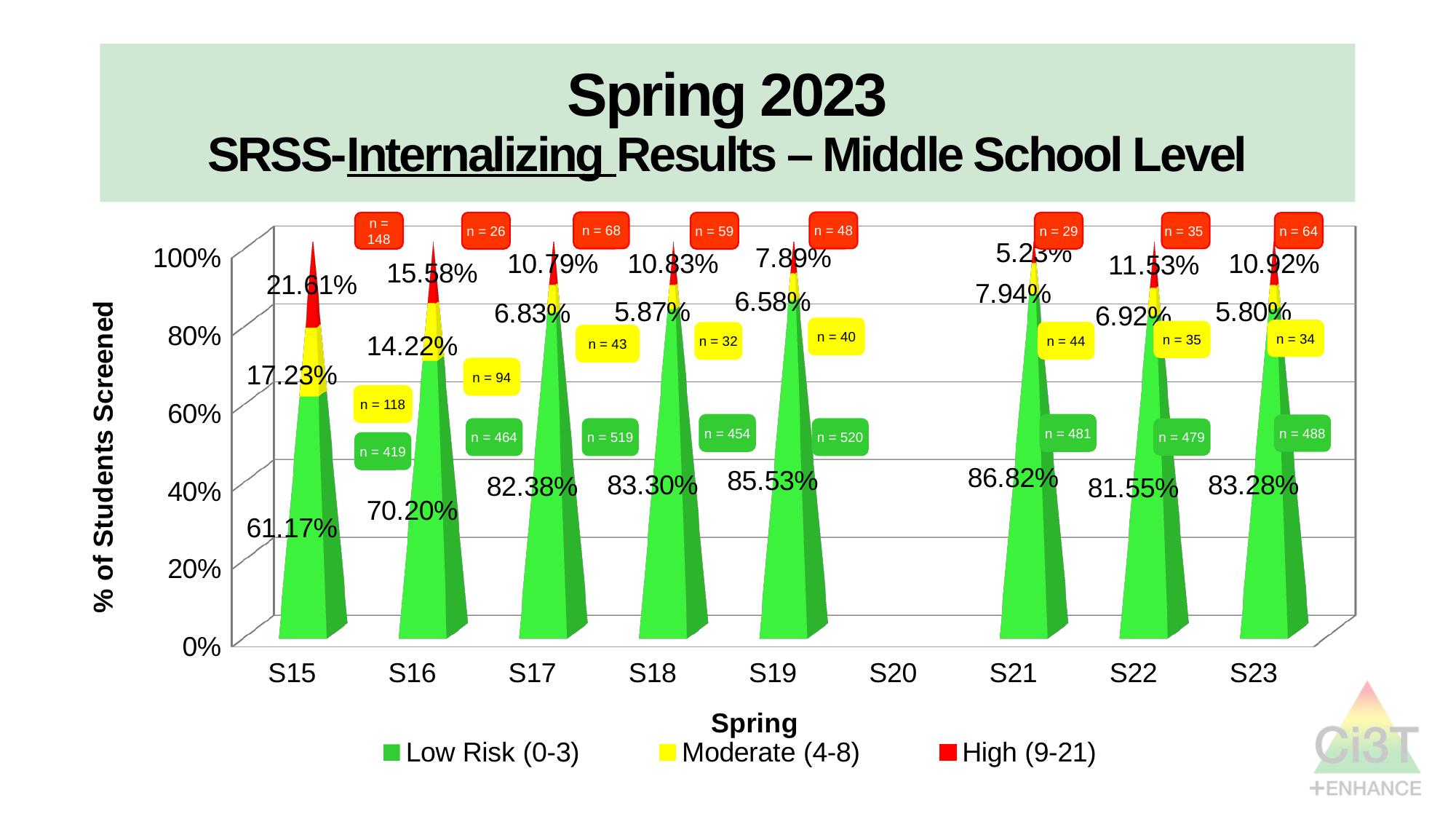

# Spring 2023 SRSS-Internalizing Results – Middle School Level

[unsupported chart]

n = 68
n = 48
n = 148
n = 26
n = 59
n = 29
n = 35
n = 64
n = 40
n = 34
n = 35
n = 44
n = 32
n = 43
n = 94
n = 118
n = 454
n = 481
n = 488
n = 464
n = 519
n = 520
n = 479
n = 419